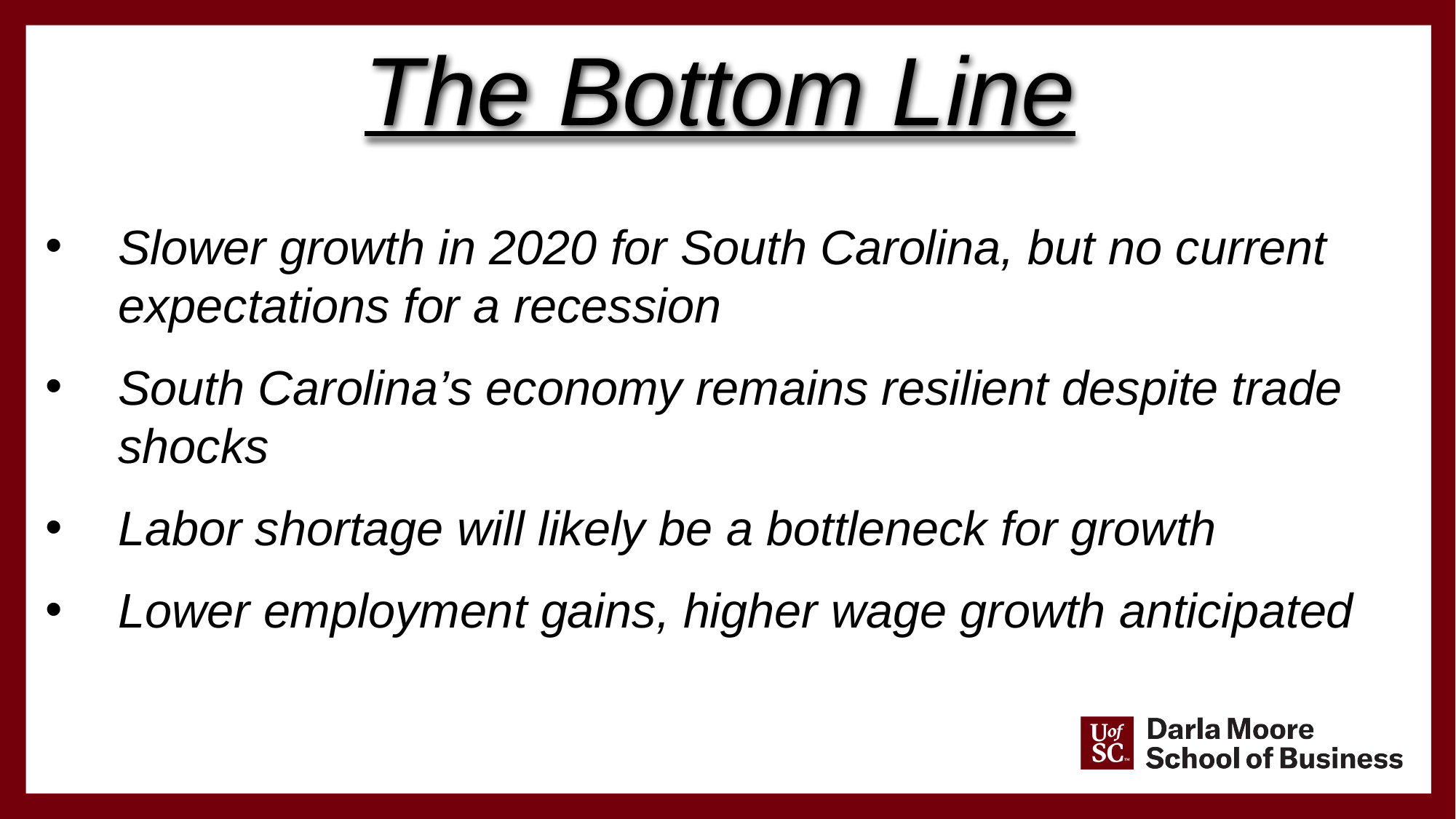

The Bottom Line
Slower growth in 2020 for South Carolina, but no current expectations for a recession
South Carolina’s economy remains resilient despite trade shocks
Labor shortage will likely be a bottleneck for growth
Lower employment gains, higher wage growth anticipated